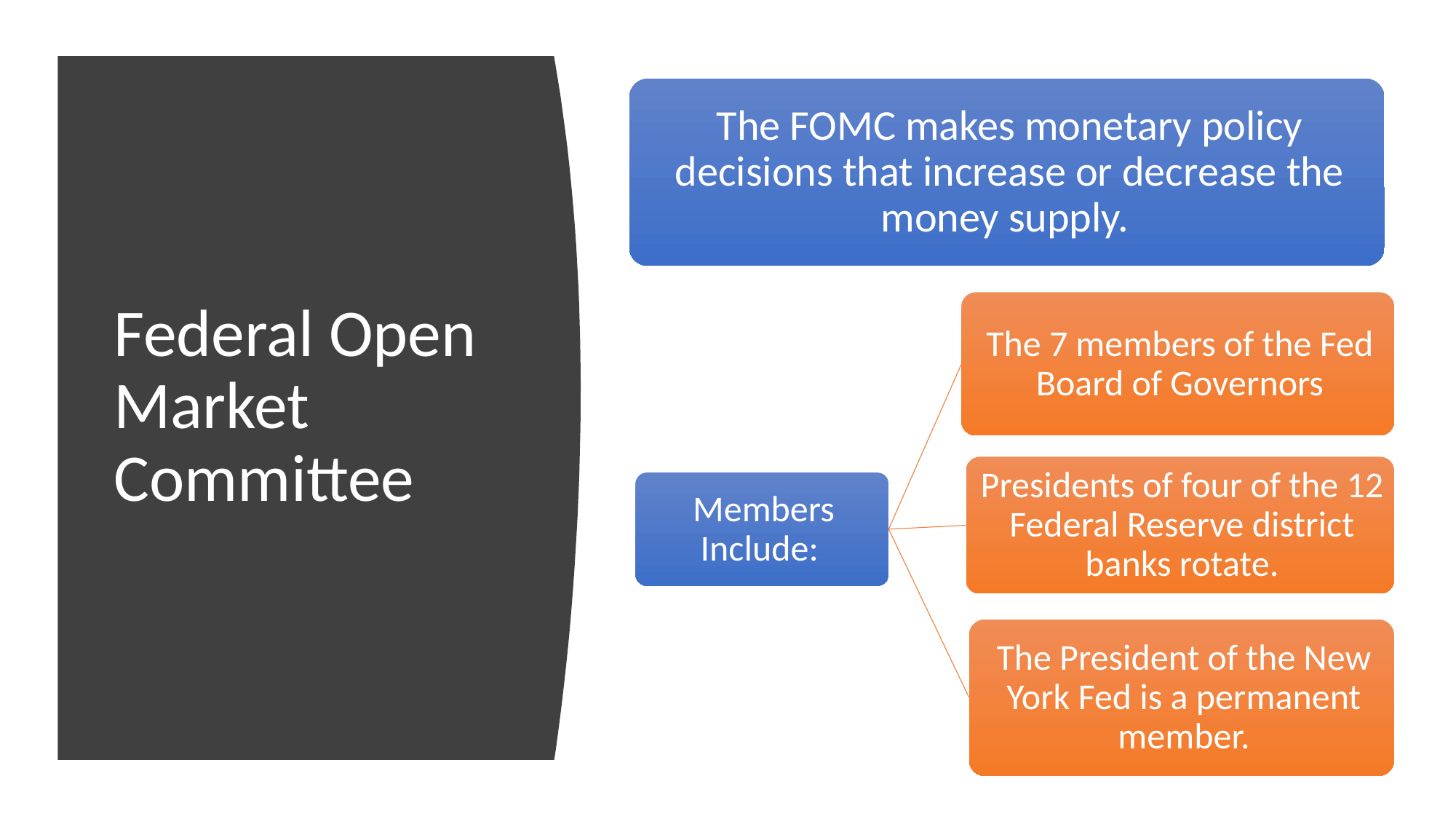

The FOMC makes monetary policy decisions that increase or decrease the money supply.
Members Include:

The 7 members of the Fed Board of Governors

Presidents of four of the 12 Federal Reserve district banks rotate.

The President of the New York Fed is a permanent member.
# Federal Open Market Committee